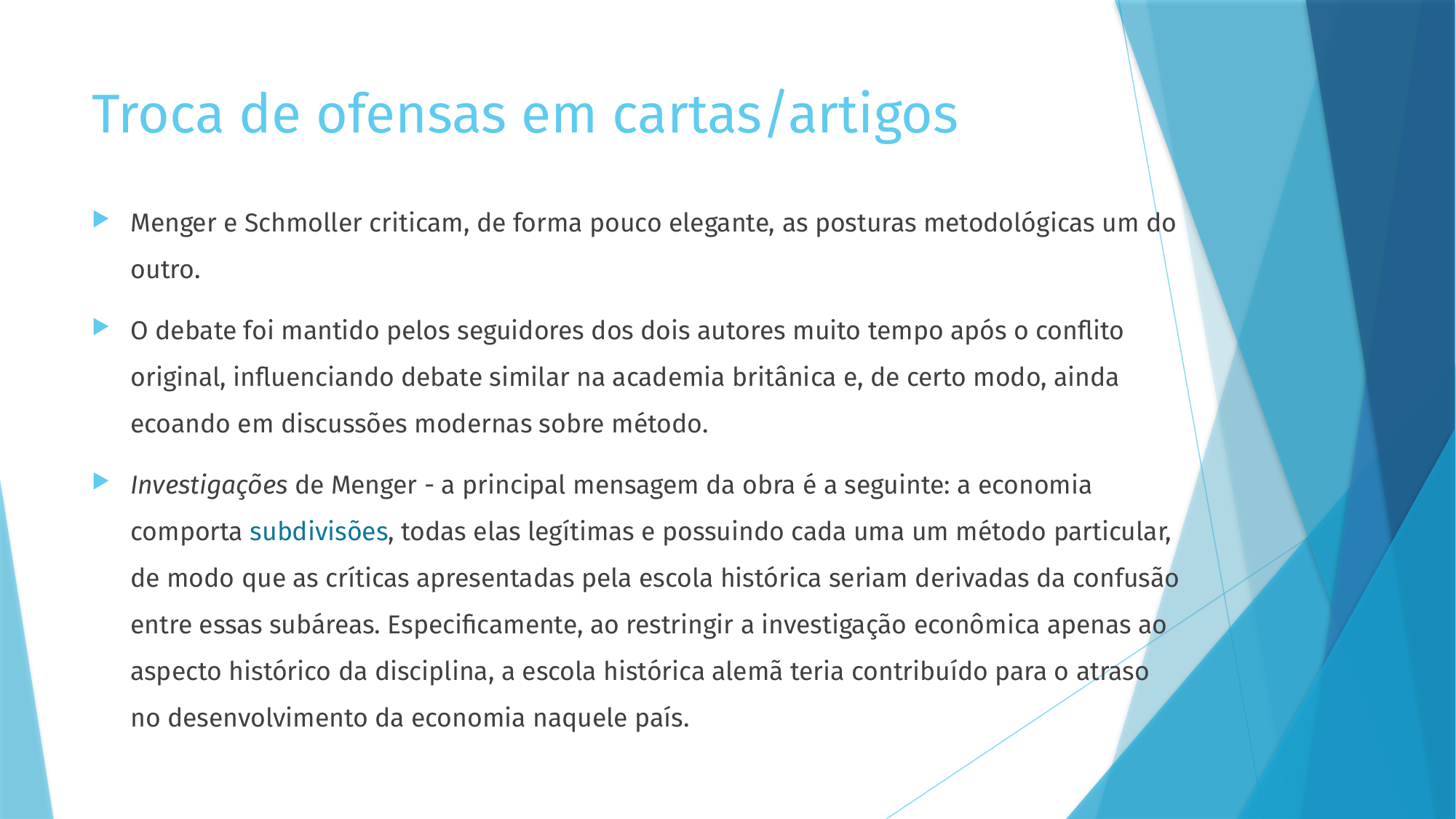

# Troca de ofensas em cartas/artigos
Menger e Schmoller criticam, de forma pouco elegante, as posturas metodológicas um do outro.
O debate foi mantido pelos seguidores dos dois autores muito tempo após o conflito original, influenciando debate similar na academia britânica e, de certo modo, ainda ecoando em discussões modernas sobre método.
Investigações de Menger - a principal mensagem da obra é a seguinte: a economia comporta subdivisões, todas elas legítimas e possuindo cada uma um método particular, de modo que as críticas apresentadas pela escola histórica seriam derivadas da confusão entre essas subáreas. Especificamente, ao restringir a investigação econômica apenas ao aspecto histórico da disciplina, a escola histórica alemã teria contribuído para o atraso no desenvolvimento da economia naquele país.